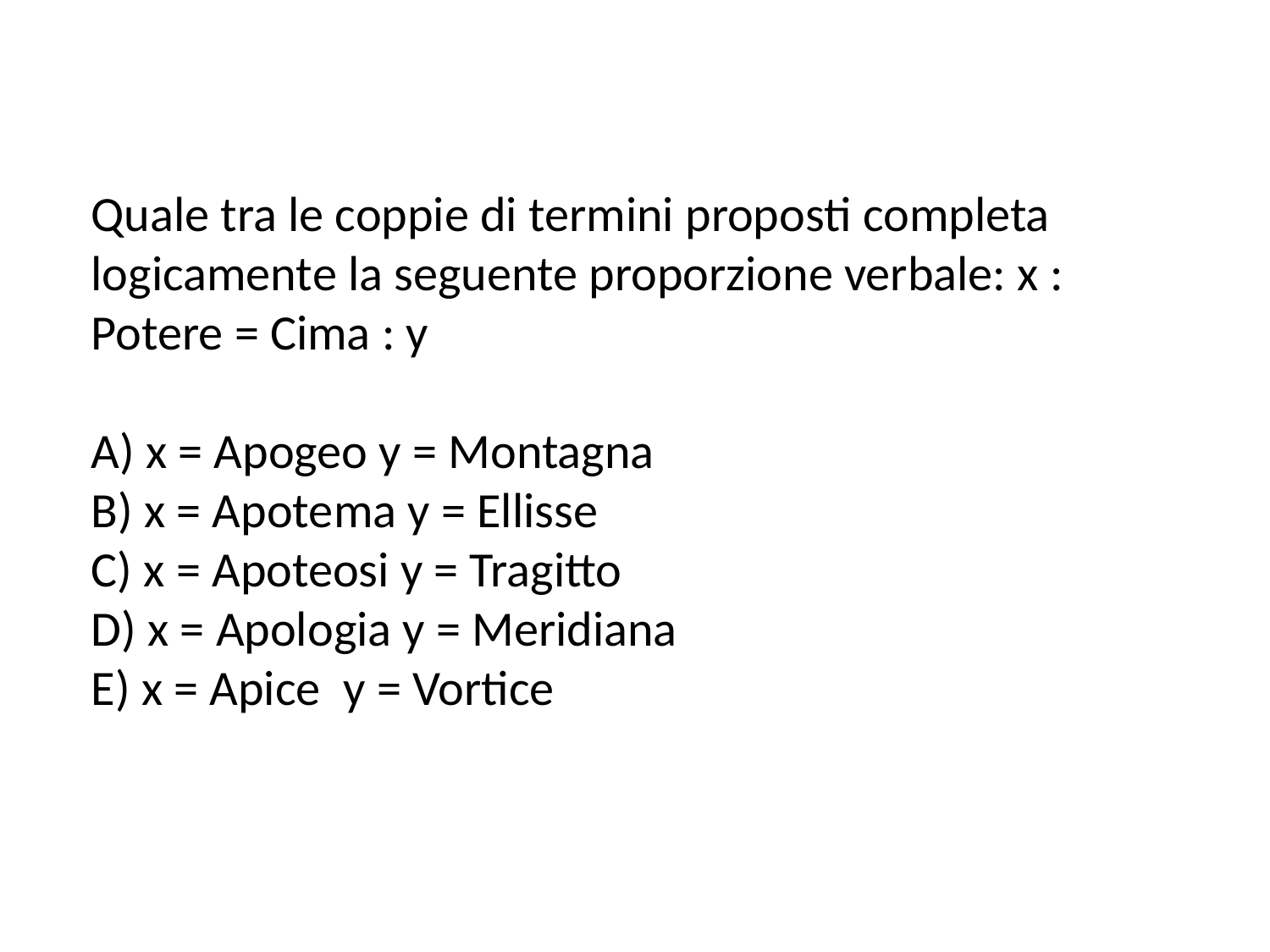

Quale tra le coppie di termini proposti completa logicamente la seguente proporzione verbale: x : Potere = Cima : y

A) x = Apogeo y = Montagna
B) x = Apotema y = Ellisse
C) x = Apoteosi y = Tragitto
D) x = Apologia y = Meridiana
E) x = Apice  y = Vortice